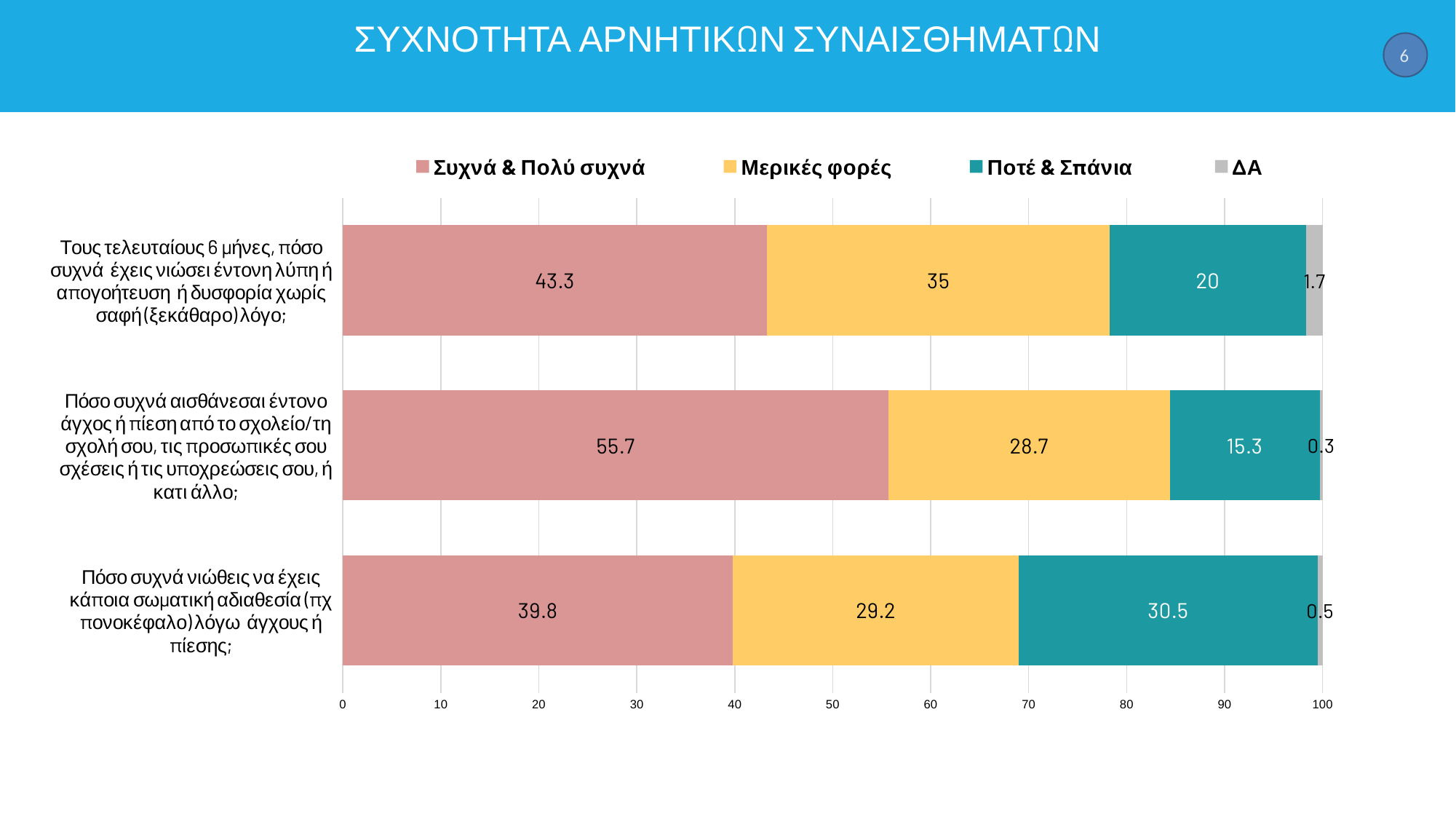

# ΣΥΧΝΟΤΗΤΑ ΑΡΝΗΤΙΚΩΝ ΣΥΝΑΙΣΘΗΜΑΤΩΝ
6

### Chart

| Category | Συχνά & Πολύ συχνά | Μερικές φορές | Ποτέ & Σπάνια  | ΔΑ |
|---|---|---|---|---|
| Τους τελευταίους 6 μήνες, πόσο συχνά  έχεις νιώσει έντονη λύπη ή απογοήτευση  ή δυσφορία χωρίς σαφή (ξεκάθαρο) λόγο; | 43.3 | 35.0 | 20.0 | 1.7 |
| Πόσο συχνά αισθάνεσαι έντονο άγχος ή πίεση από το σχολείο/τη σχολή σου, τις προσωπικές σου σχέσεις ή τις υποχρεώσεις σου, ή κατι άλλο; | 55.7 | 28.7 | 15.299999999999999 | 0.3 |
| Πόσο συχνά νιώθεις να έχεις κάποια σωματική αδιαθεσία (πχ πονοκέφαλο) λόγω  άγχους ή πίεσης; | 39.8 | 29.2 | 30.5 | 0.5 |